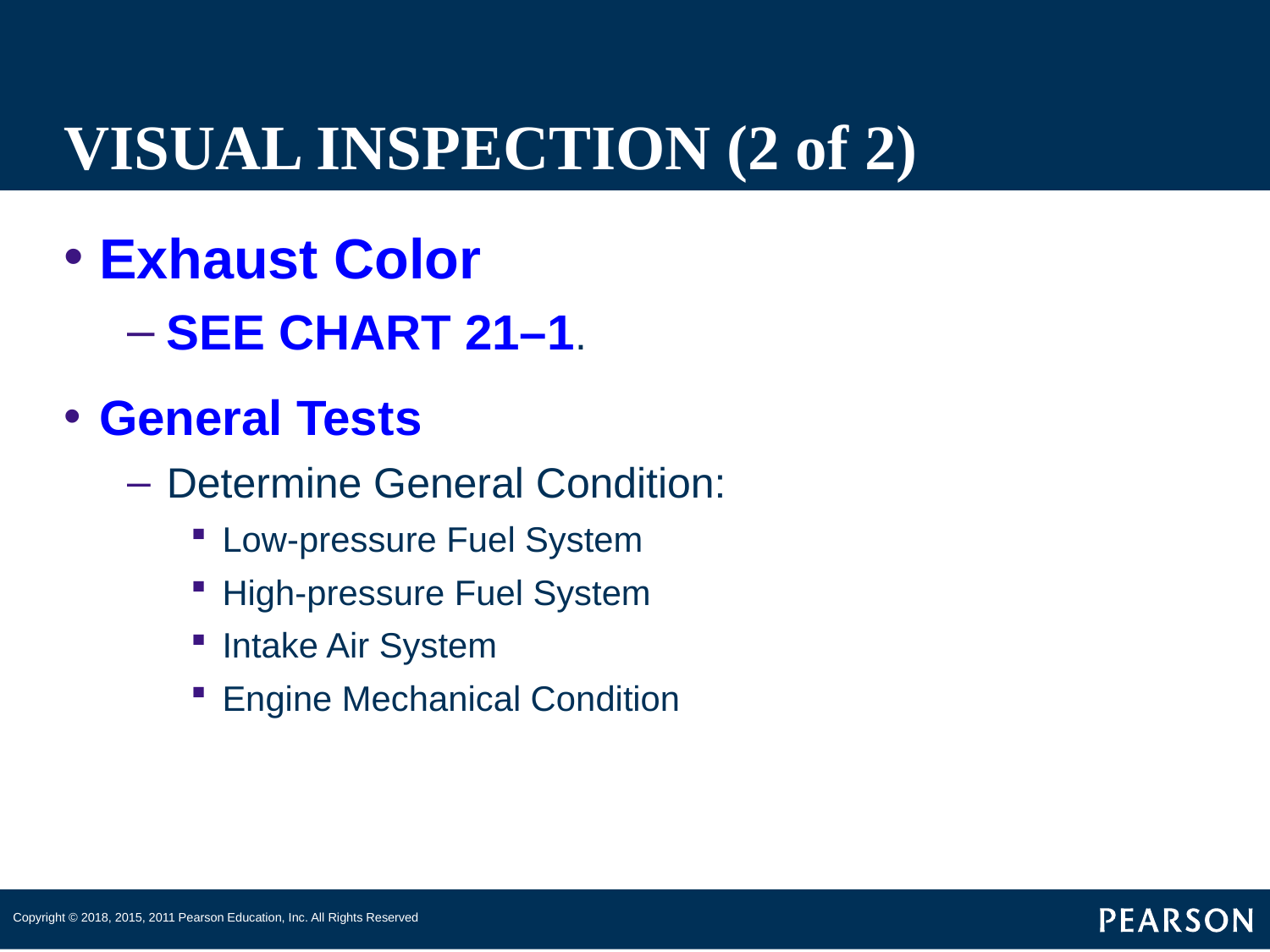

# VISUAL INSPECTION (2 of 2)
Exhaust Color
SEE CHART 21–1.
General Tests
Determine General Condition:
Low-pressure Fuel System
High-pressure Fuel System
Intake Air System
Engine Mechanical Condition